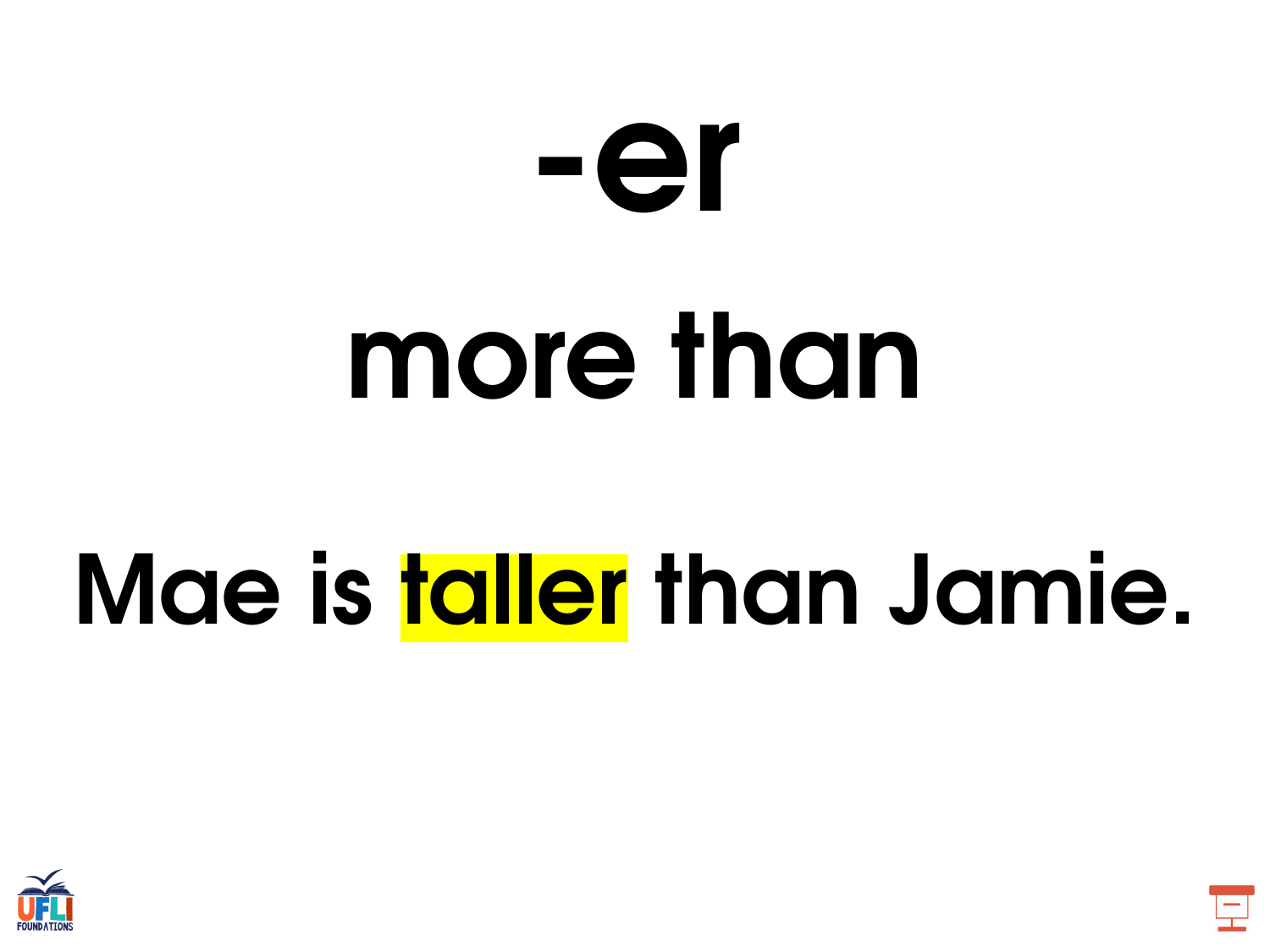

-er
more than
Mae is taller than Jamie.